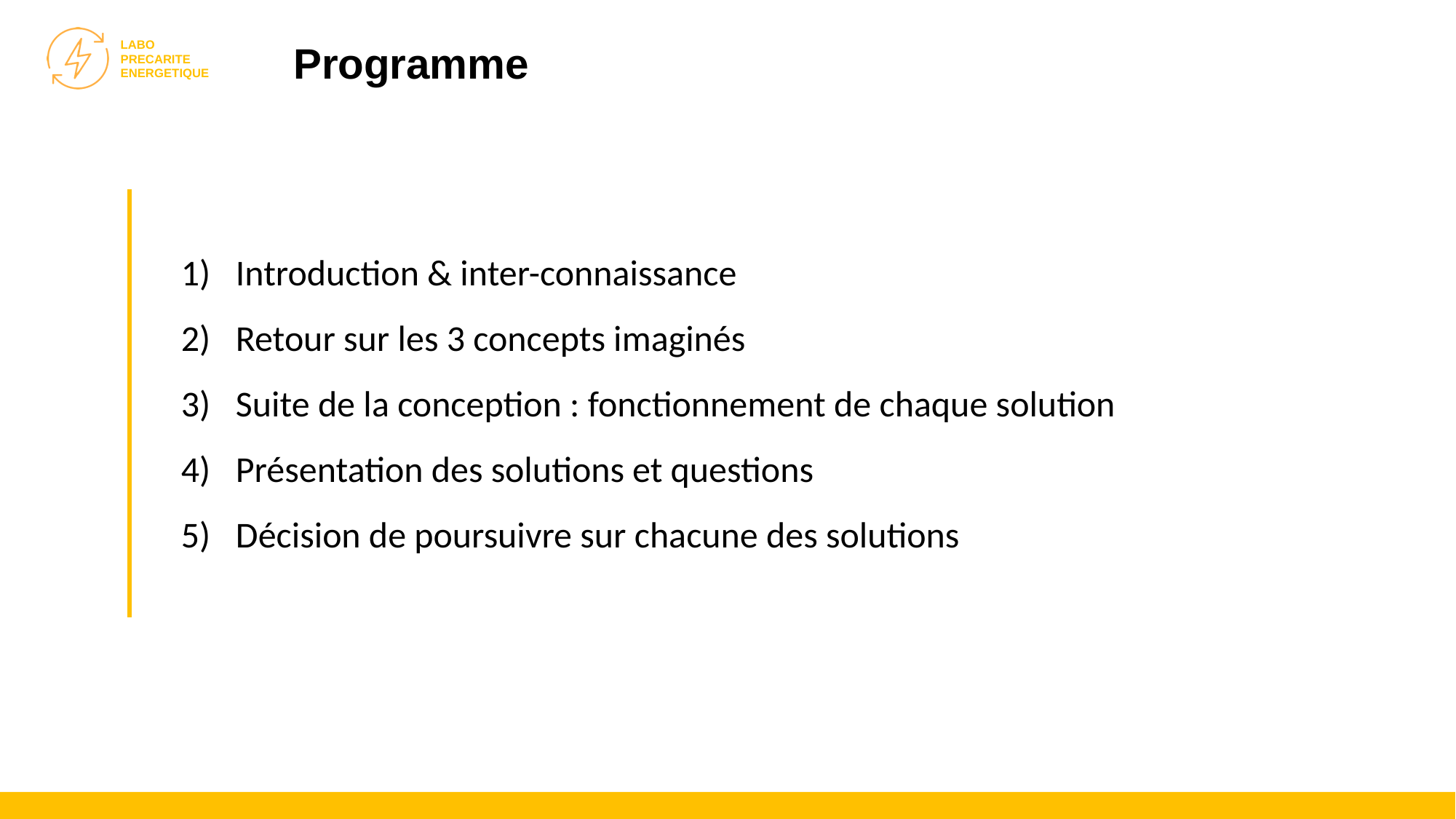

Programme
Introduction & inter-connaissance
Retour sur les 3 concepts imaginés
Suite de la conception : fonctionnement de chaque solution
Présentation des solutions et questions
Décision de poursuivre sur chacune des solutions